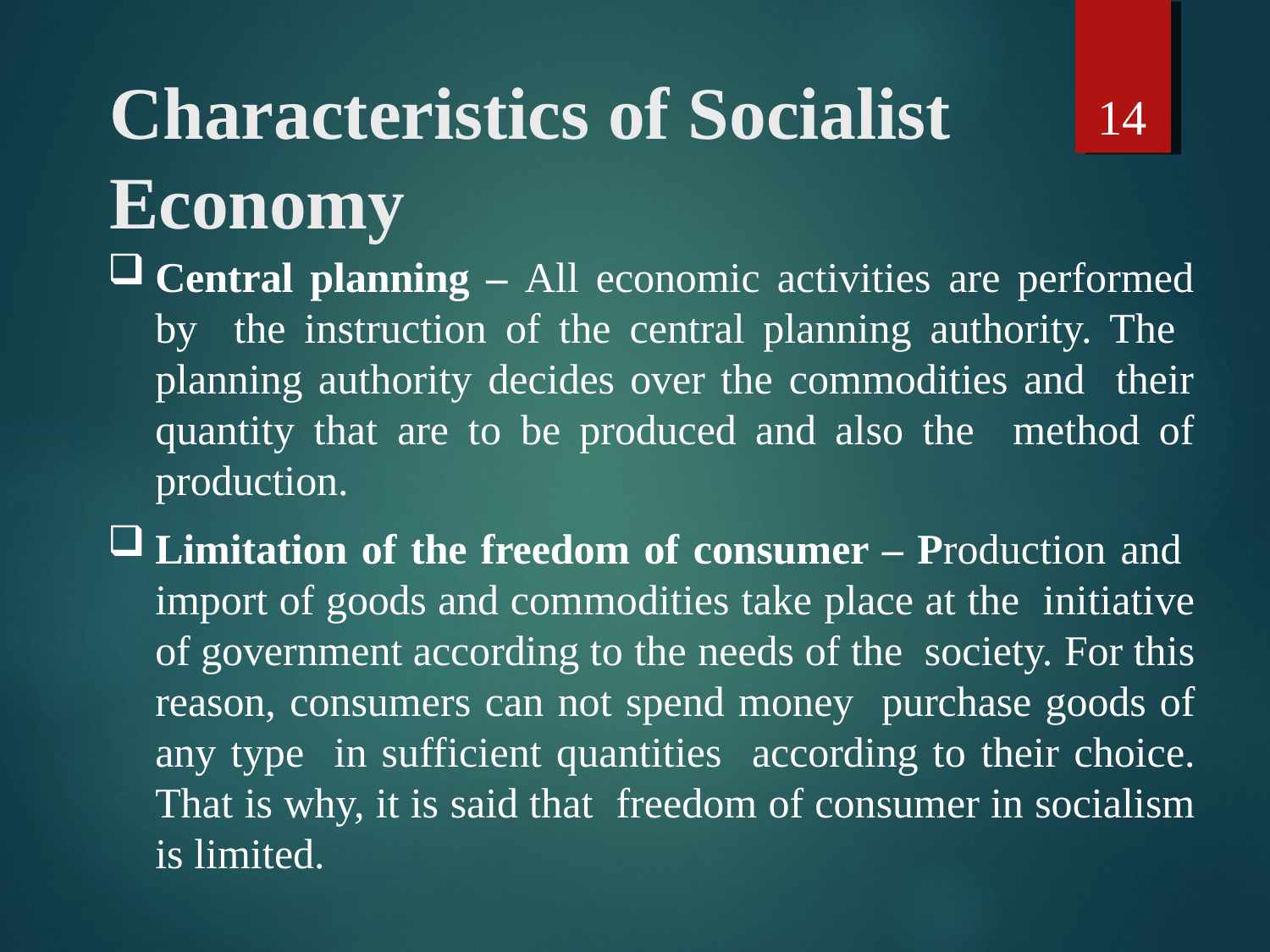

14
# Characteristics of Socialist Economy
Central planning – All economic activities are performed by  the instruction of the central planning authority. The  planning authority decides over the commodities and  their quantity that are to be produced and also the  method of production.
Limitation of the freedom of consumer – Production and  import of goods and commodities take place at the  initiative of government according to the needs of the  society. For this reason, consumers can not spend money  purchase goods of any type  in sufficient quantities  according to their choice. That is why, it is said that  freedom of consumer in socialism is limited.